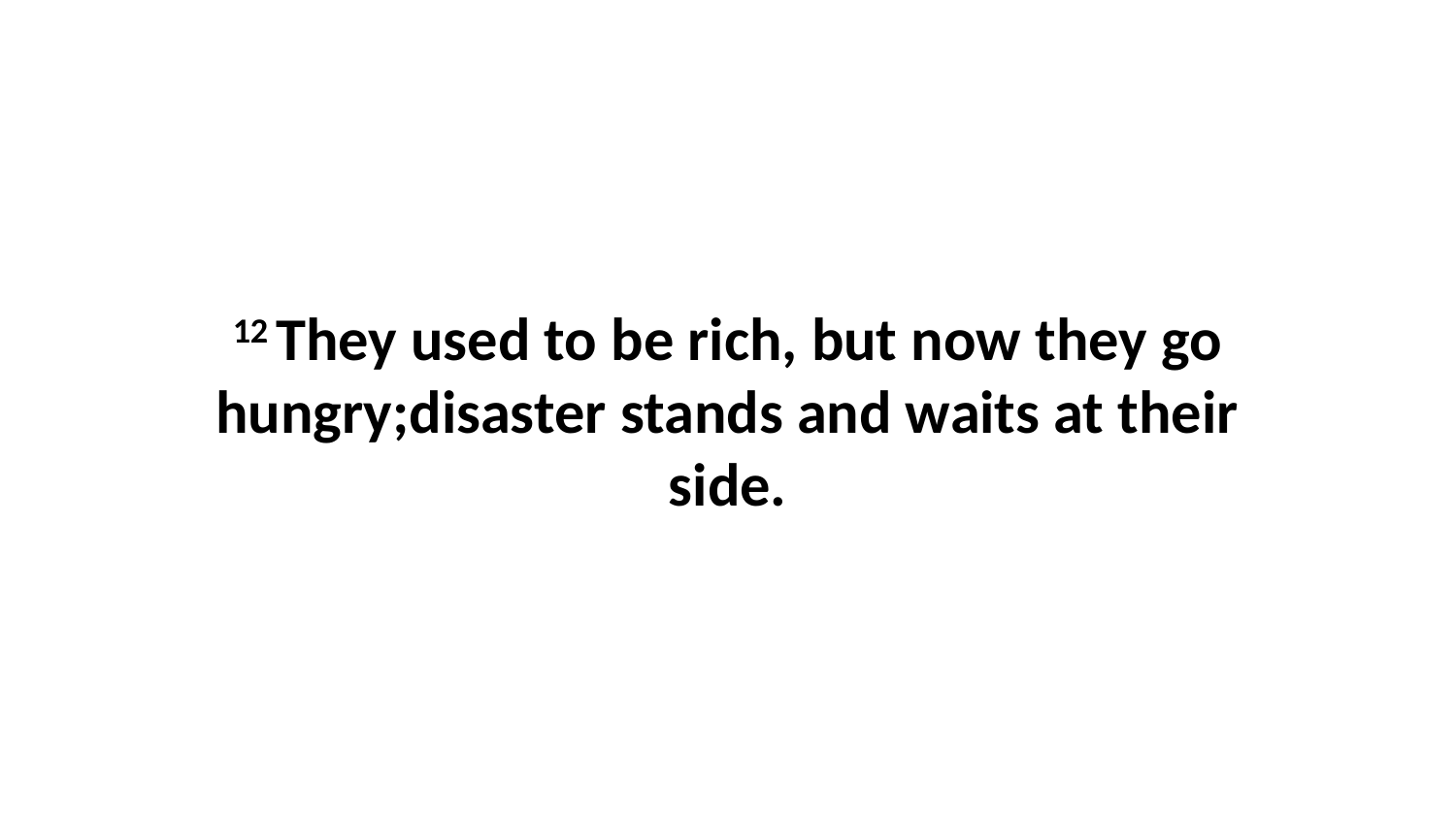

12 They used to be rich, but now they go hungry;disaster stands and waits at their side.